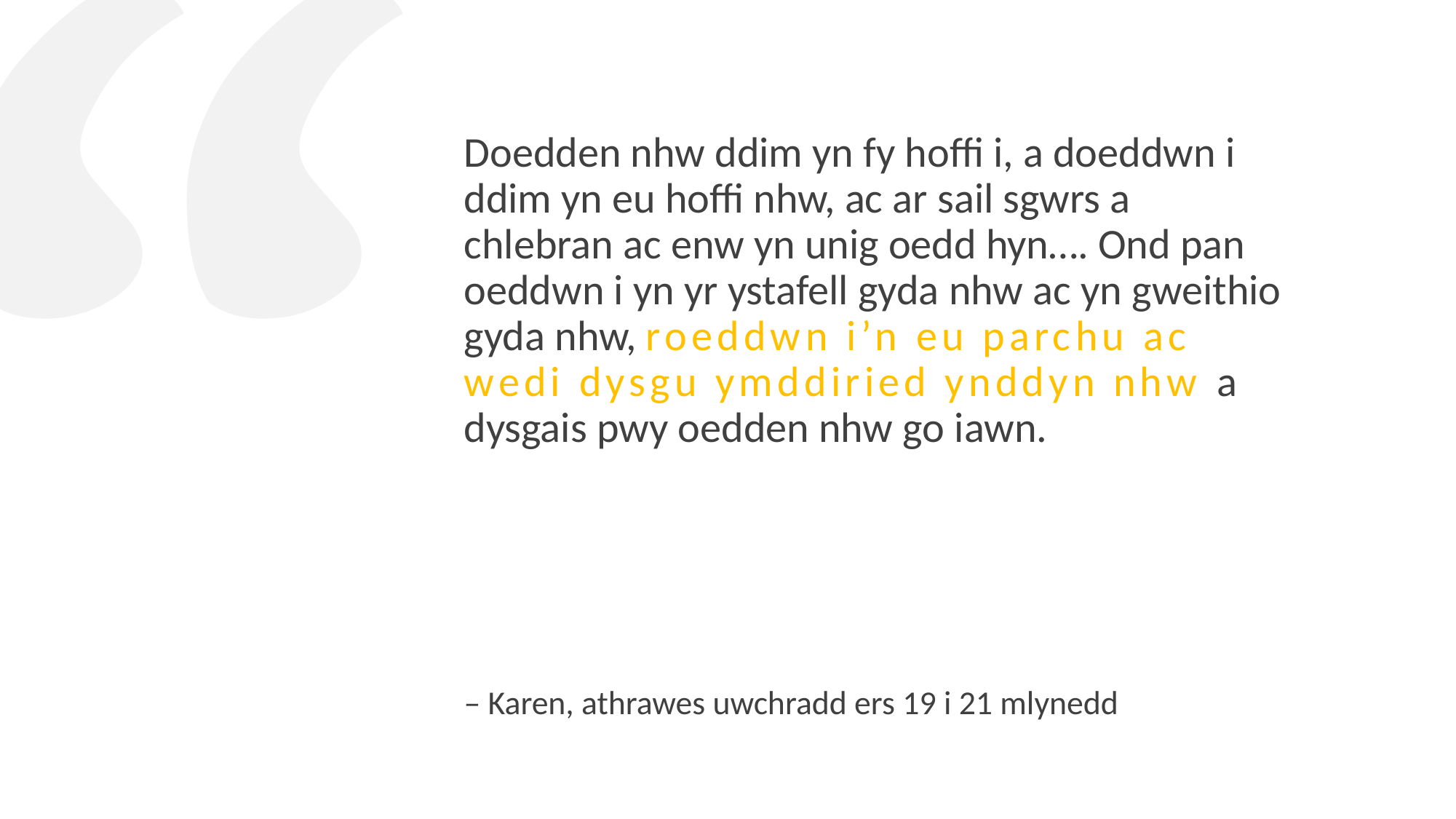

Doedden nhw ddim yn fy hoffi i, a doeddwn i ddim yn eu hoffi nhw, ac ar sail sgwrs a chlebran ac enw yn unig oedd hyn…. Ond pan oeddwn i yn yr ystafell gyda nhw ac yn gweithio gyda nhw, roeddwn i’n eu parchu ac wedi dysgu ymddiried ynddyn nhw a dysgais pwy oedden nhw go iawn.
“
– Karen, athrawes uwchradd ers 19 i 21 mlynedd